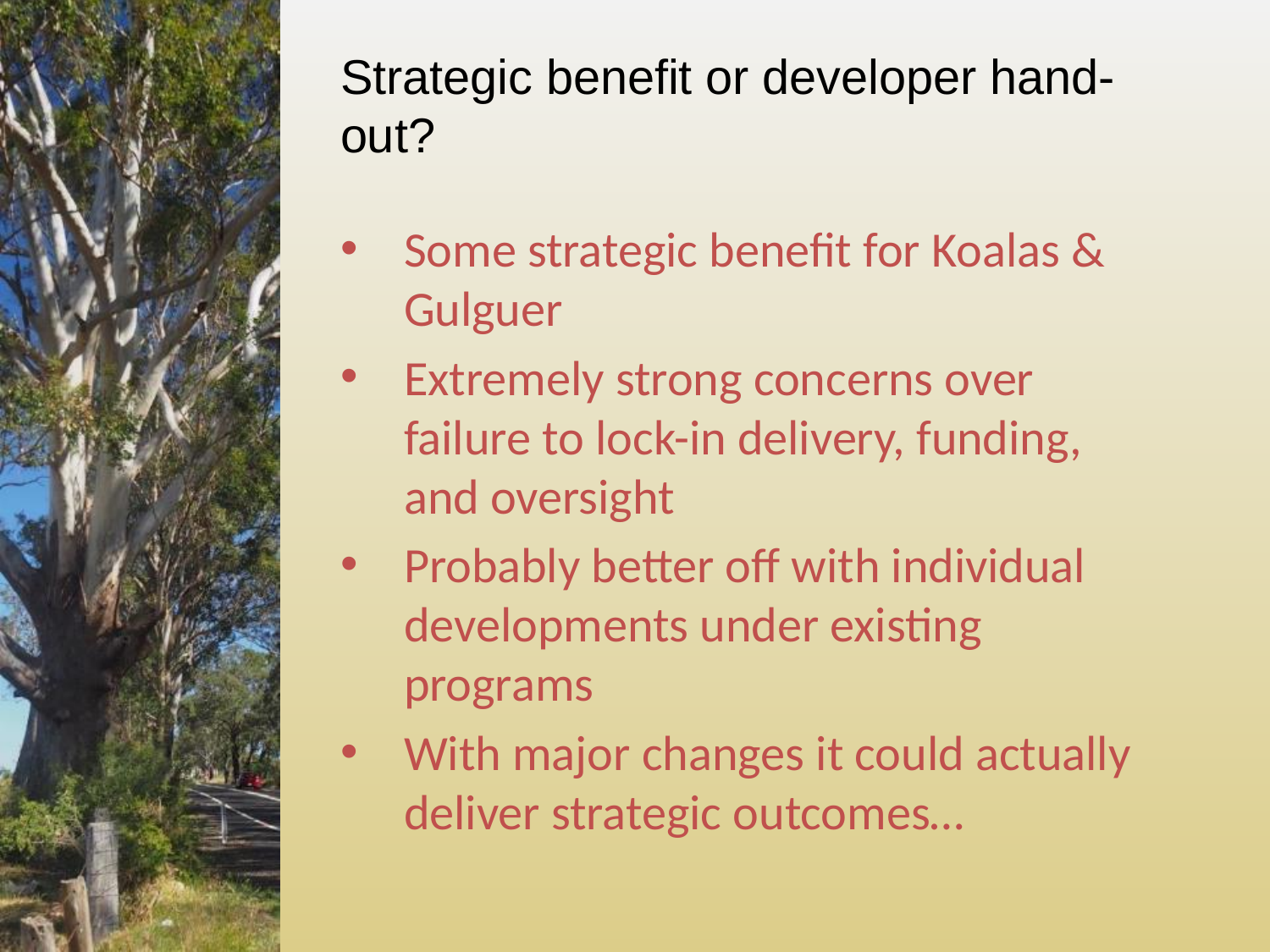

# Strategic benefit or developer hand-out?
Some strategic benefit for Koalas & Gulguer
Extremely strong concerns over failure to lock-in delivery, funding, and oversight
Probably better off with individual developments under existing programs
With major changes it could actually deliver strategic outcomes…